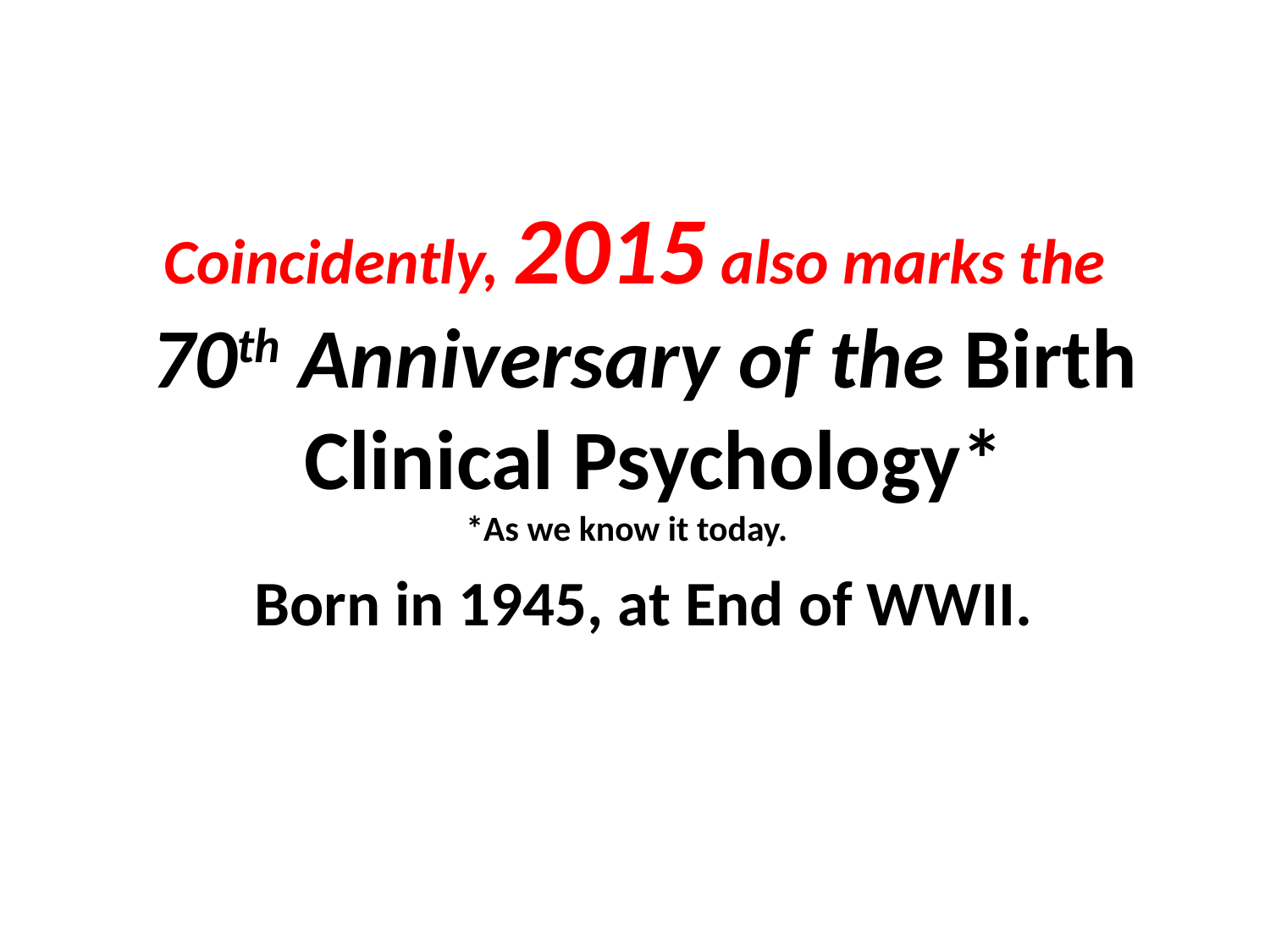

# Coincidently, 2015 also marks the 70th Anniversary of the Birth Clinical Psychology* *As we know it today.
Born in 1945, at End of WWII.